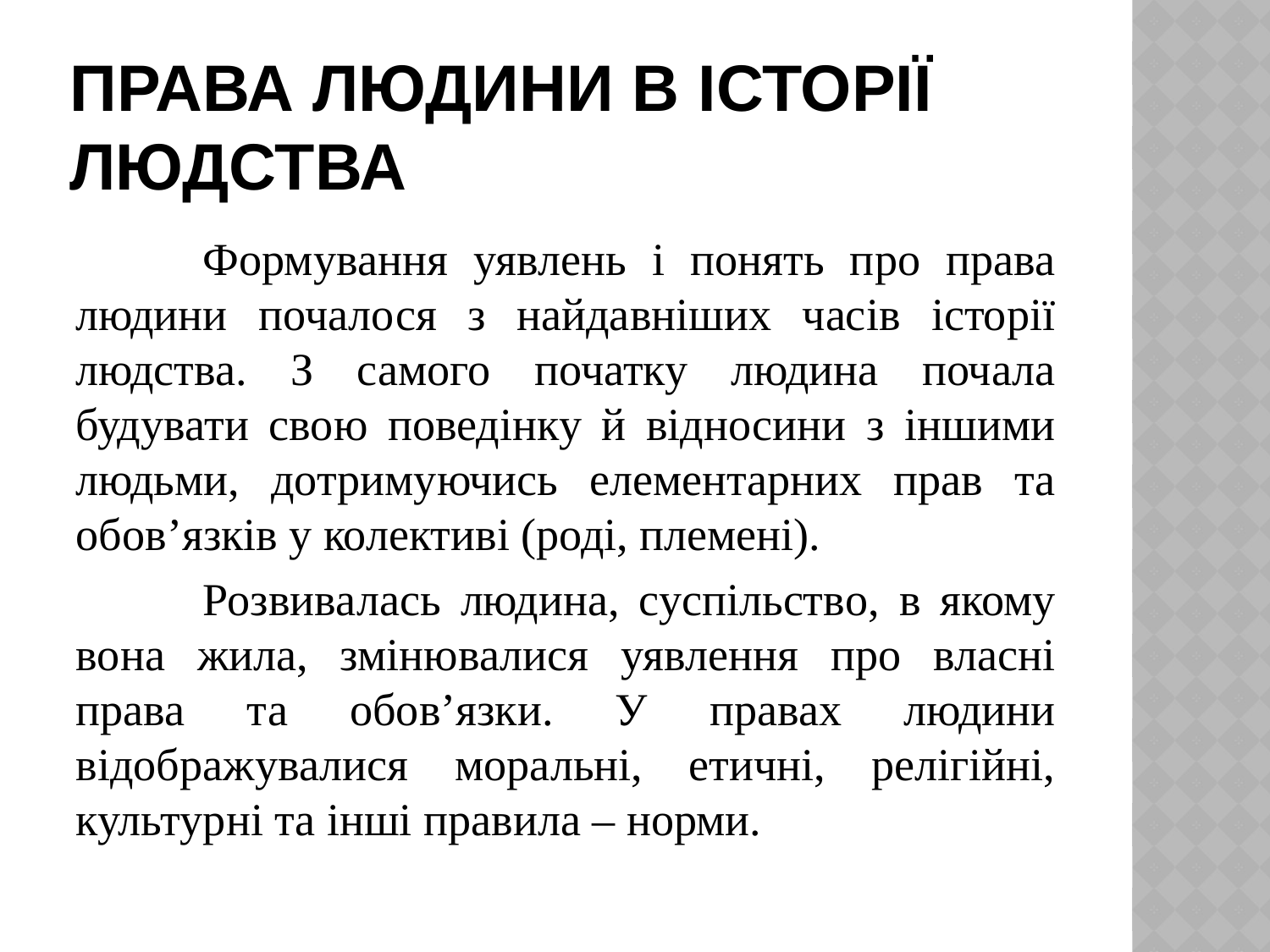

# Права людини в історії людства
	Формування уявлень і понять про права людини почалося з найдавніших часів історії людства. З самого початку людина почала будувати свою поведінку й відносини з іншими людьми, дотримуючись елементарних прав та обов’язків у колективі (роді, племені).
	Розвивалась людина, суспільство, в якому вона жила, змінювалися уявлення про власні права та обов’язки. У правах людини відображувалися моральні, етичні, релігійні, культурні та інші правила – норми.